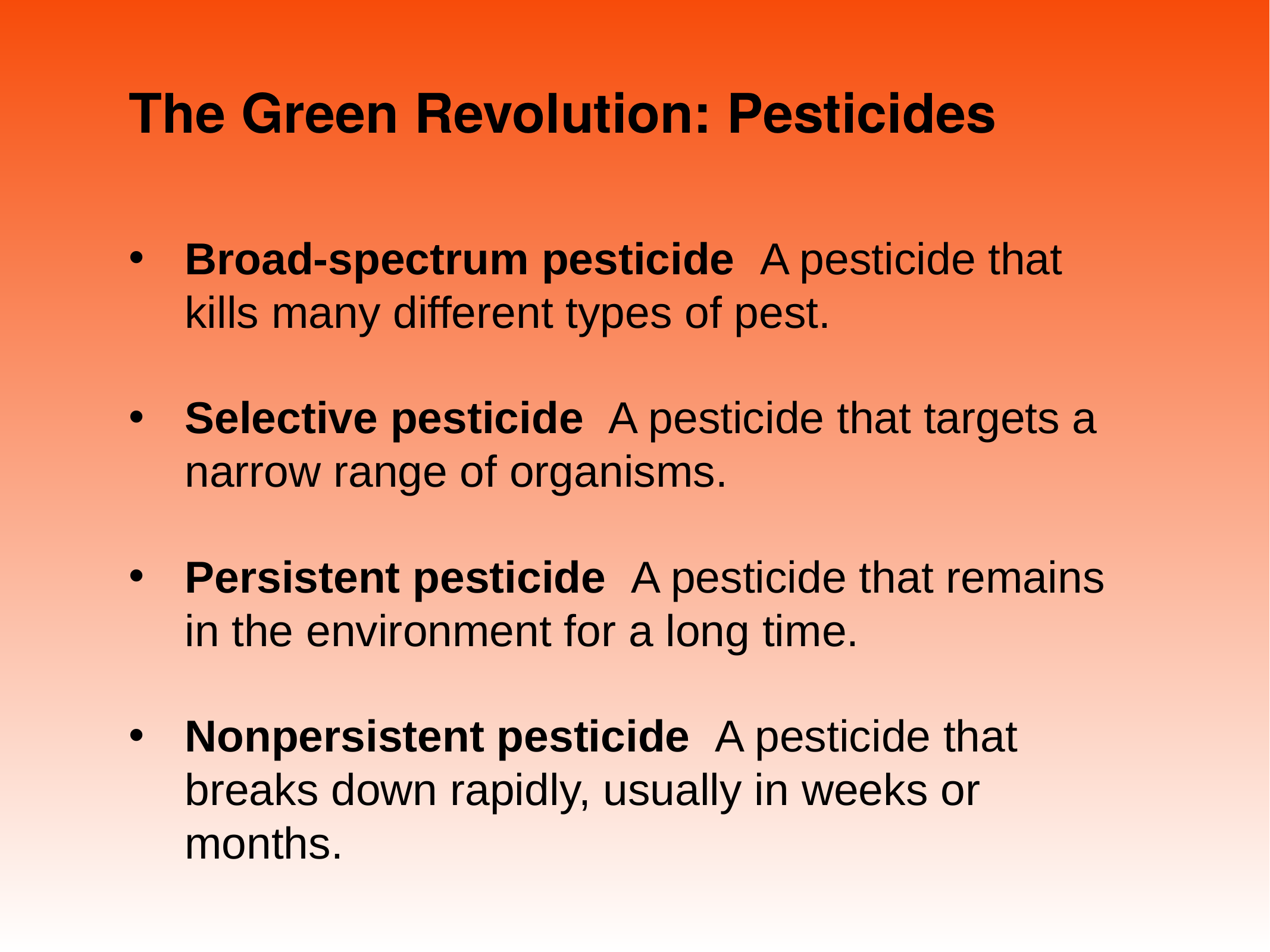

# The Green Revolution: Pesticides
Broad-spectrum pesticide  A pesticide that kills many different types of pest.
Selective pesticide  A pesticide that targets a narrow range of organisms.
Persistent pesticide  A pesticide that remains in the environment for a long time.
Nonpersistent pesticide  A pesticide that breaks down rapidly, usually in weeks or months.